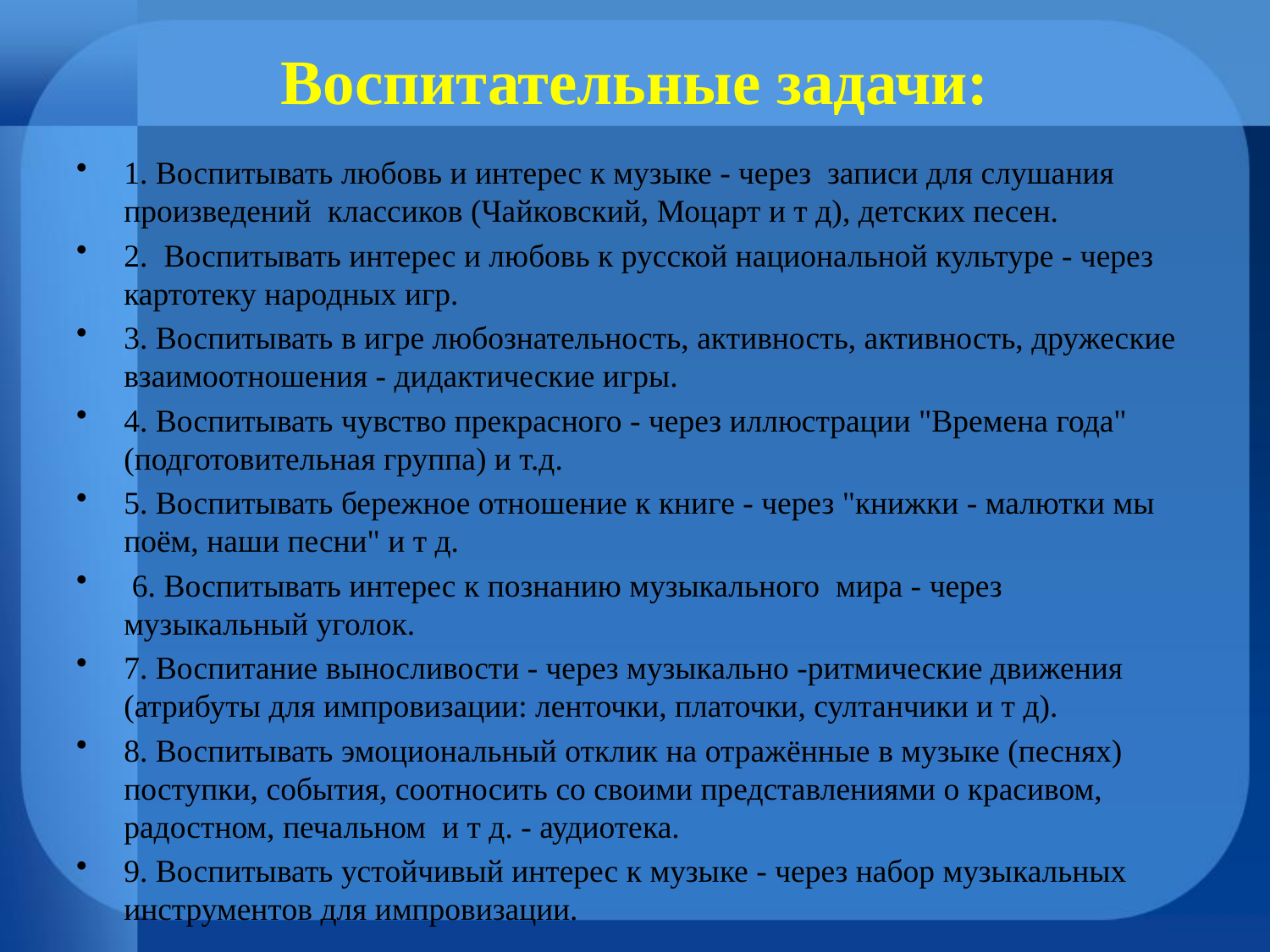

# Воспитательные задачи:
1. Воспитывать любовь и интерес к музыке - через  записи для слушания  произведений  классиков (Чайковский, Моцарт и т д), детских песен.
2.  Воспитывать интерес и любовь к русской национальной культуре - через картотеку народных игр.
3. Воспитывать в игре любознательность, активность, активность, дружеские взаимоотношения - дидактические игры.
4. Воспитывать чувство прекрасного - через иллюстрации "Времена года" (подготовительная группа) и т.д.
5. Воспитывать бережное отношение к книге - через "книжки - малютки мы поём, наши песни" и т д.
 6. Воспитывать интерес к познанию музыкального  мира - через музыкальный уголок.
7. Воспитание выносливости - через музыкально -ритмические движения (атрибуты для импровизации: ленточки, платочки, султанчики и т д).
8. Воспитывать эмоциональный отклик на отражённые в музыке (песнях)  поступки, события, соотносить со своими представлениями о красивом, радостном, печальном  и т д. - аудиотека.
9. Воспитывать устойчивый интерес к музыке - через набор музыкальных инструментов для импровизации.